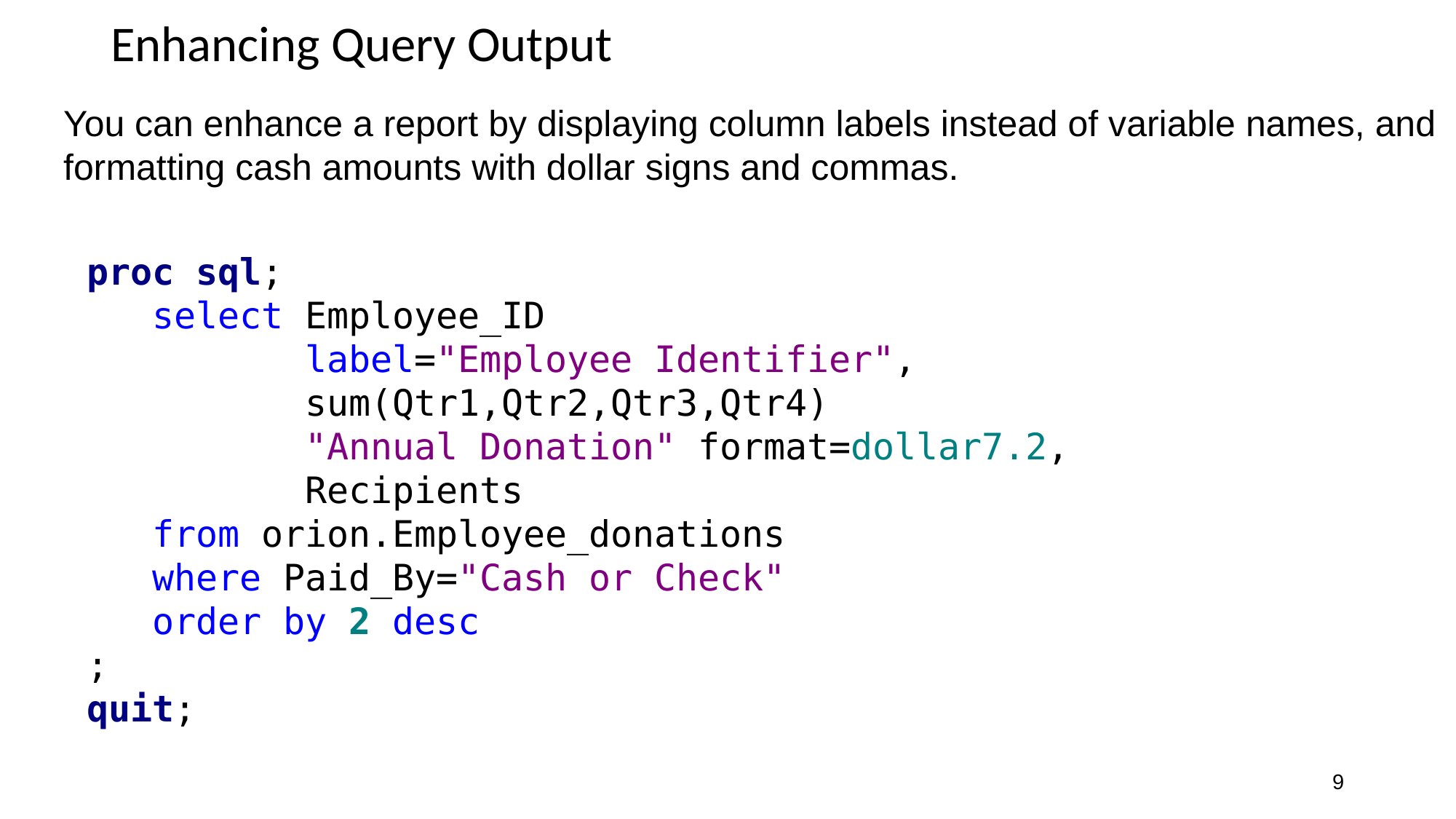

# Enhancing Query Output
You can enhance a report by displaying column labels instead of variable names, and formatting cash amounts with dollar signs and commas.
proc sql;
   select Employee_ID
          label="Employee Identifier",
          sum(Qtr1,Qtr2,Qtr3,Qtr4)
	     "Annual Donation" format=dollar7.2,
	     Recipients
   from orion.Employee_donations
   where Paid_By="Cash or Check"
   order by 2 desc
;
quit;
9